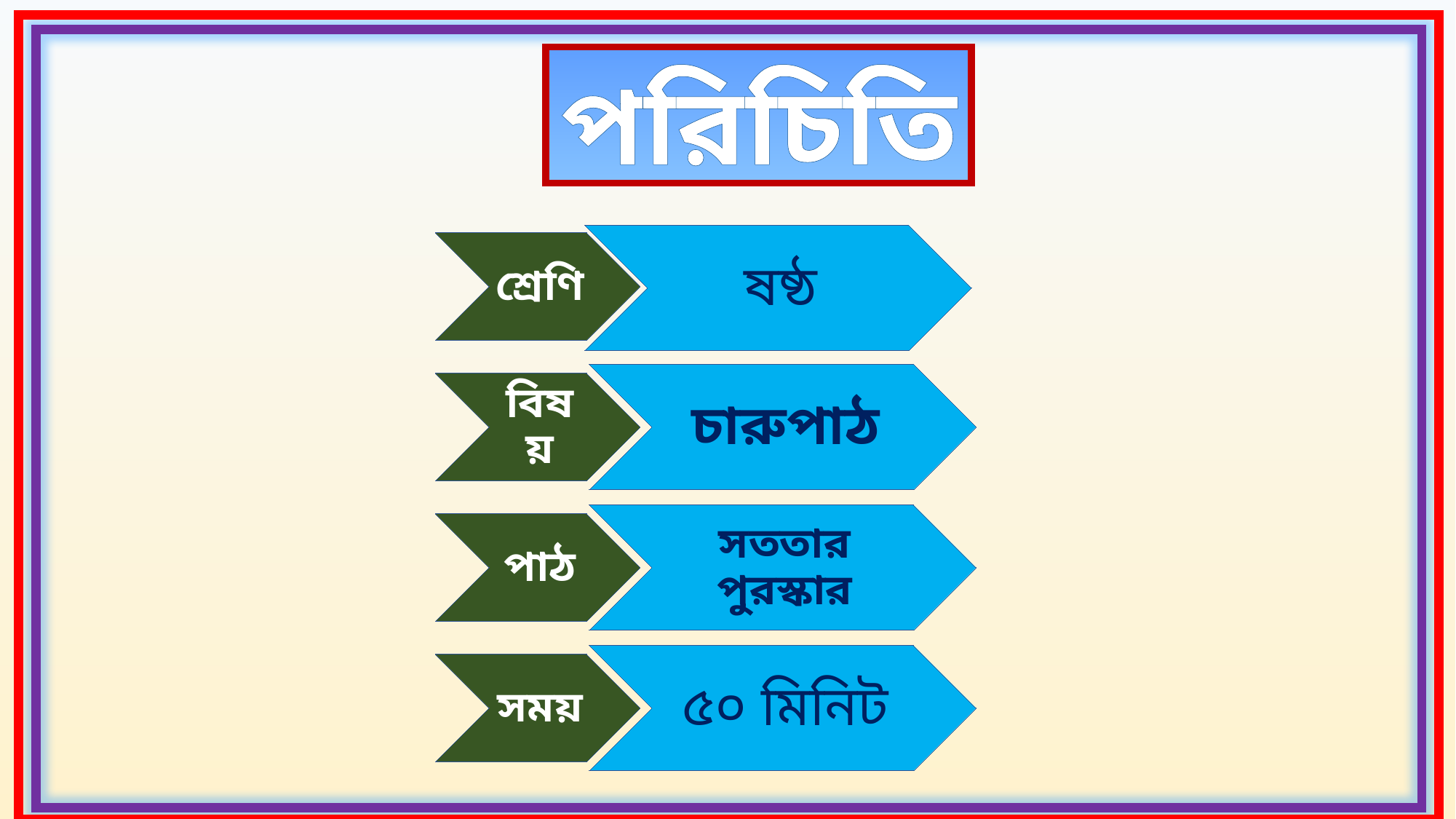

পরিচিতি
শ্রেণি
ষষ্ঠ
বিষয়
চারুপাঠ
পাঠ
সততার পুরস্কার
সময়
৫০ মিনিট